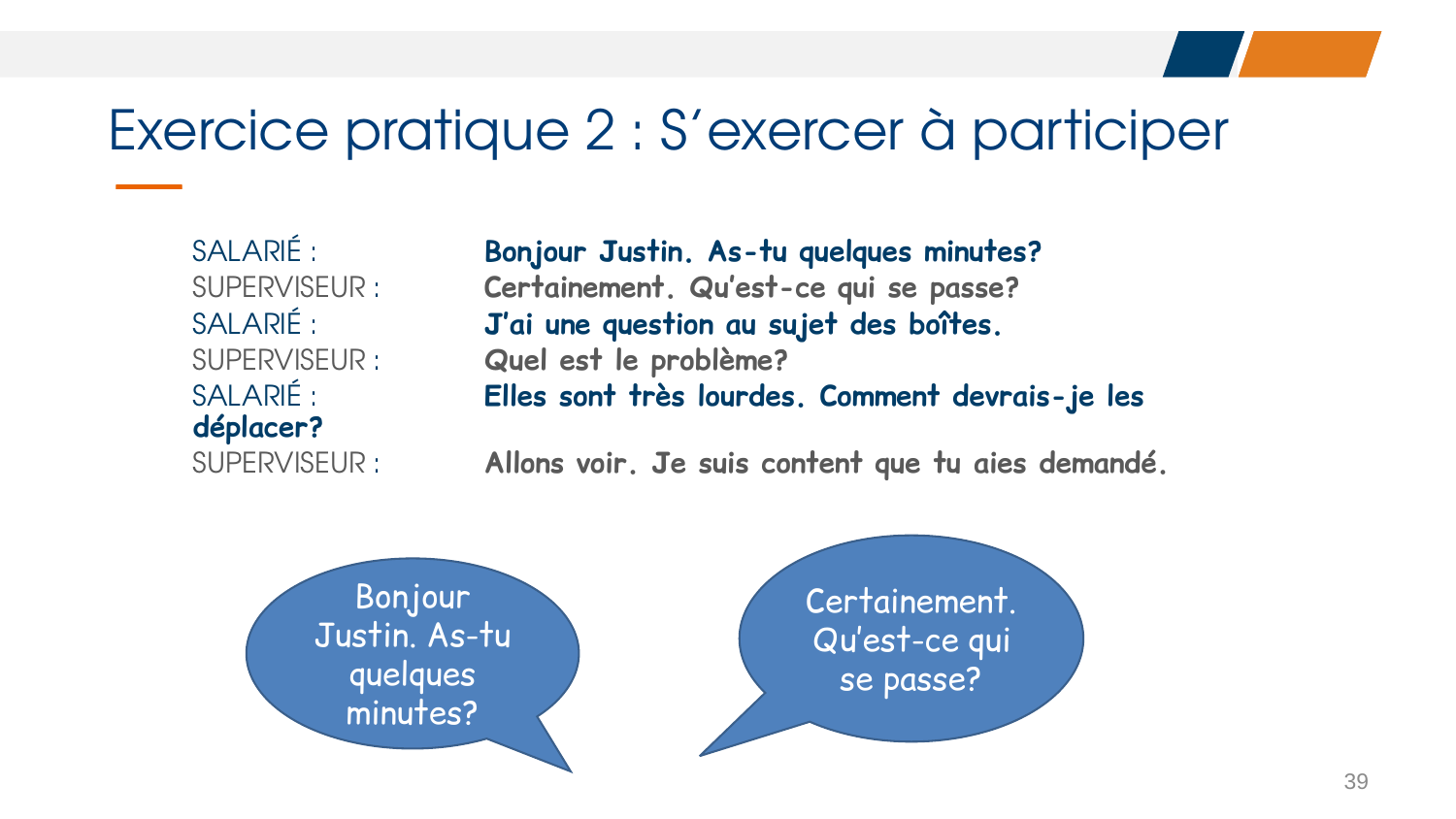

# Exercice pratique 2 : S’exercer à participer

SALARIÉ : 		Bonjour Justin. As-tu quelques minutes?
SUPERVISEUR : 	Certainement. Qu’est-ce qui se passe?
SALARIÉ : 		J’ai une question au sujet des boîtes.
SUPERVISEUR : 	Quel est le problème?
SALARIÉ : 		Elles sont très lourdes. Comment devrais-je les déplacer?
SUPERVISEUR : 	Allons voir. Je suis content que tu aies demandé.
Certainement. Qu’est-ce qui se passe?
Bonjour Justin. As-tu quelques minutes?
39